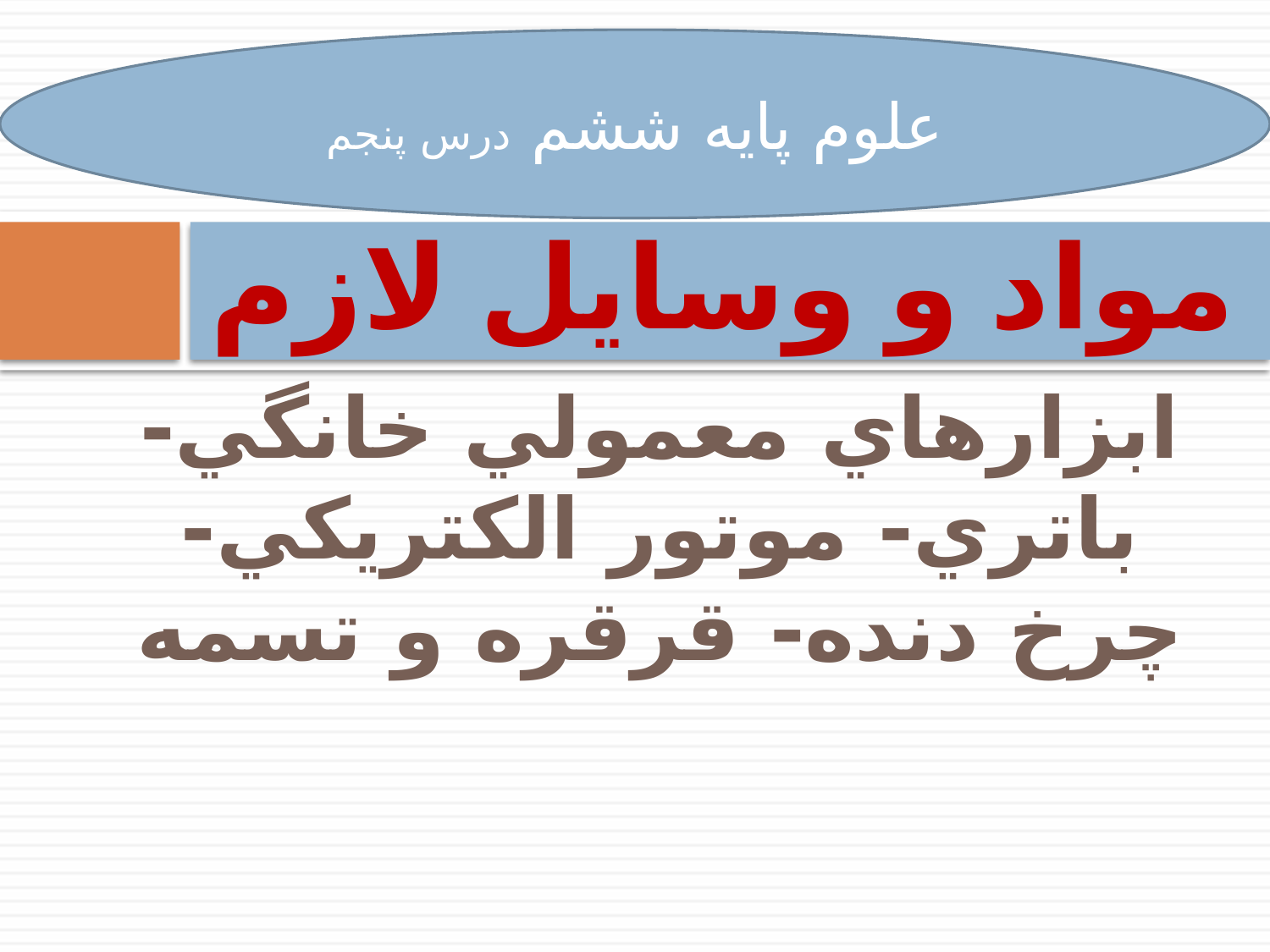

علوم پایه ششم درس پنجم
# مواد و وسايل لازم
ابزارهاي معمولي خانگي- باتري- موتور الكتريكي- چرخ دنده- قرقره و تسمه